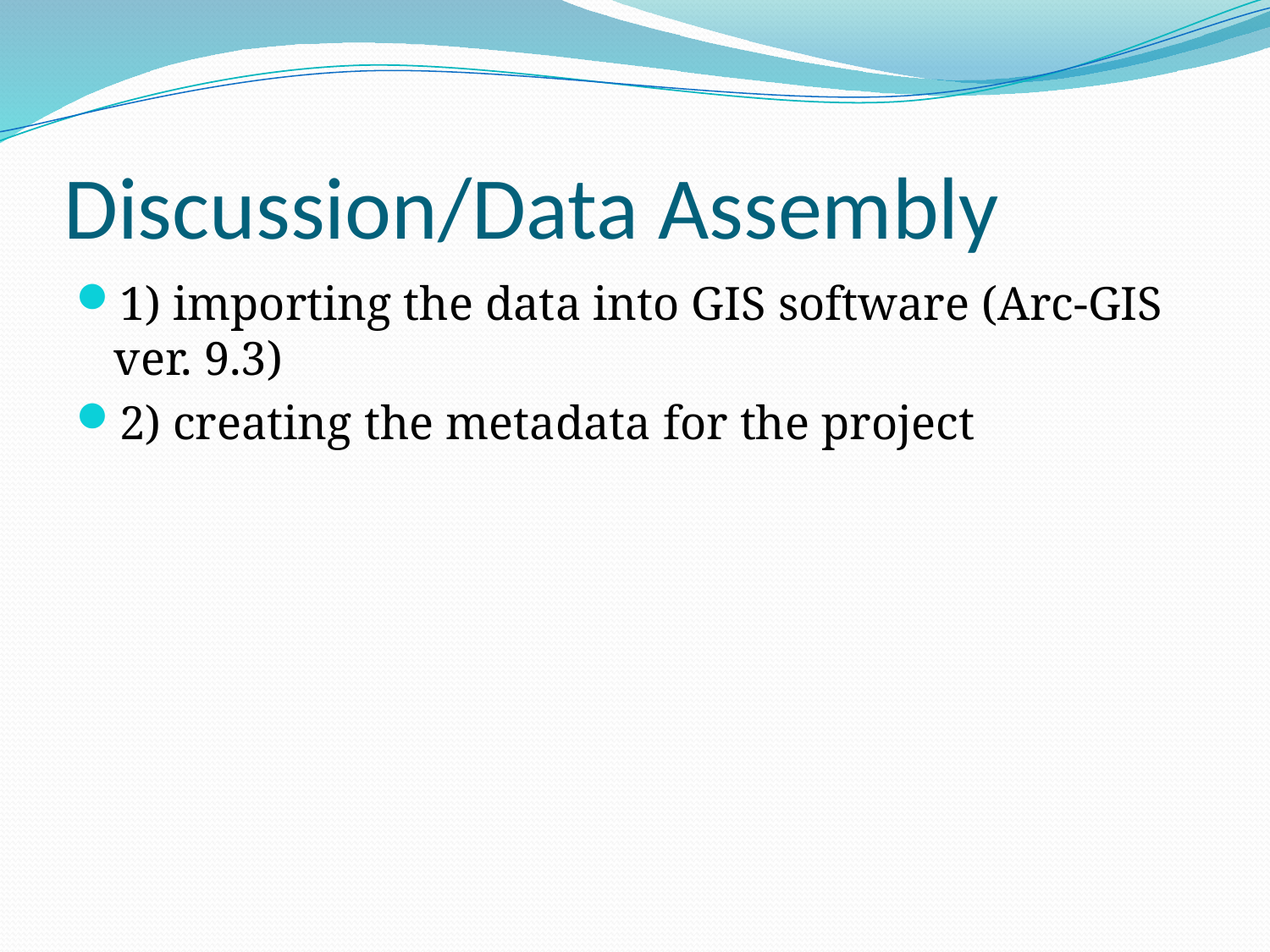

# Discussion/Data Assembly
1) importing the data into GIS software (Arc-GIS ver. 9.3)
2) creating the metadata for the project